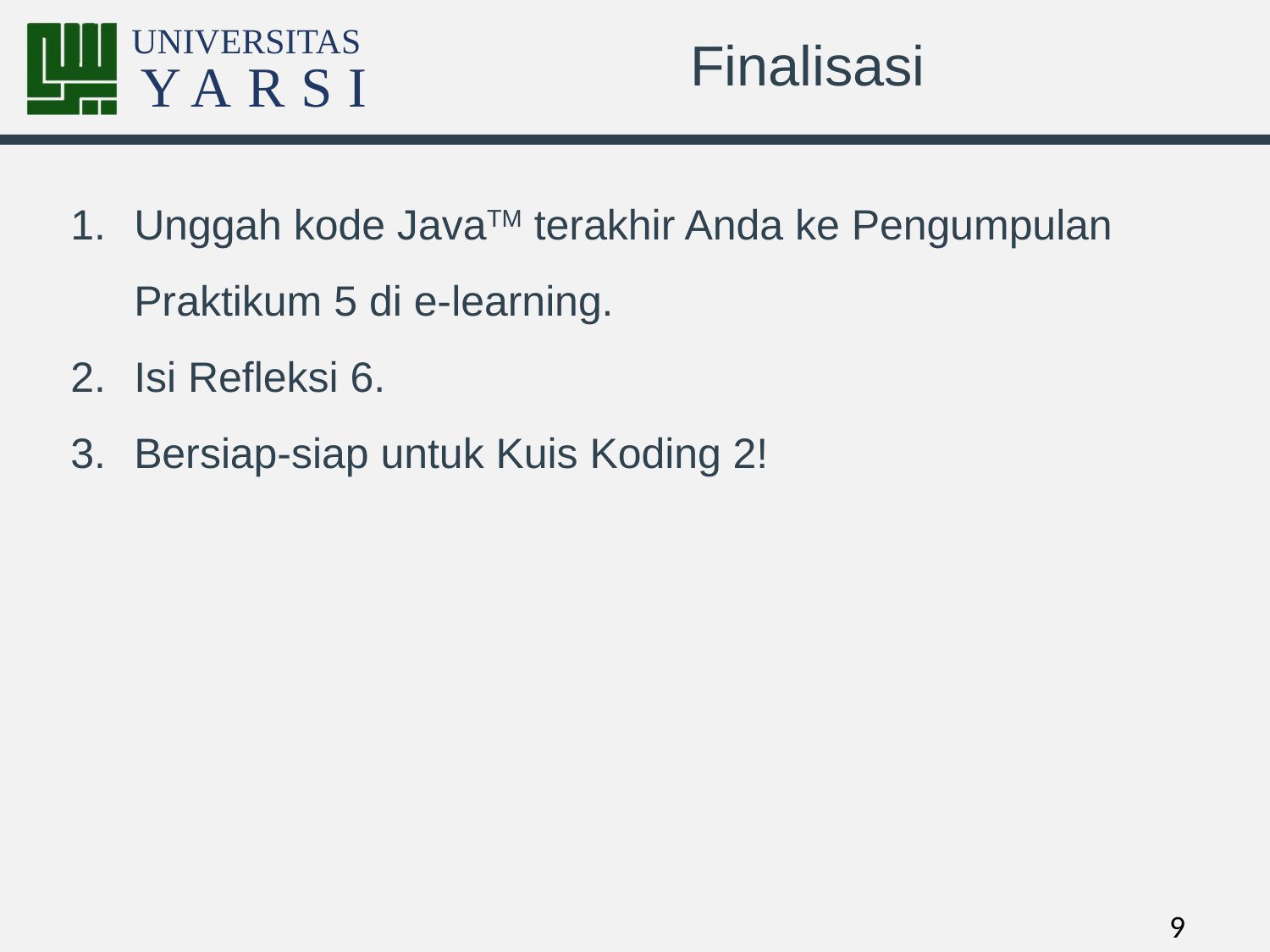

# Finalisasi
Unggah kode JavaTM terakhir Anda ke Pengumpulan Praktikum 5 di e-learning.
Isi Refleksi 6.
Bersiap-siap untuk Kuis Koding 2!